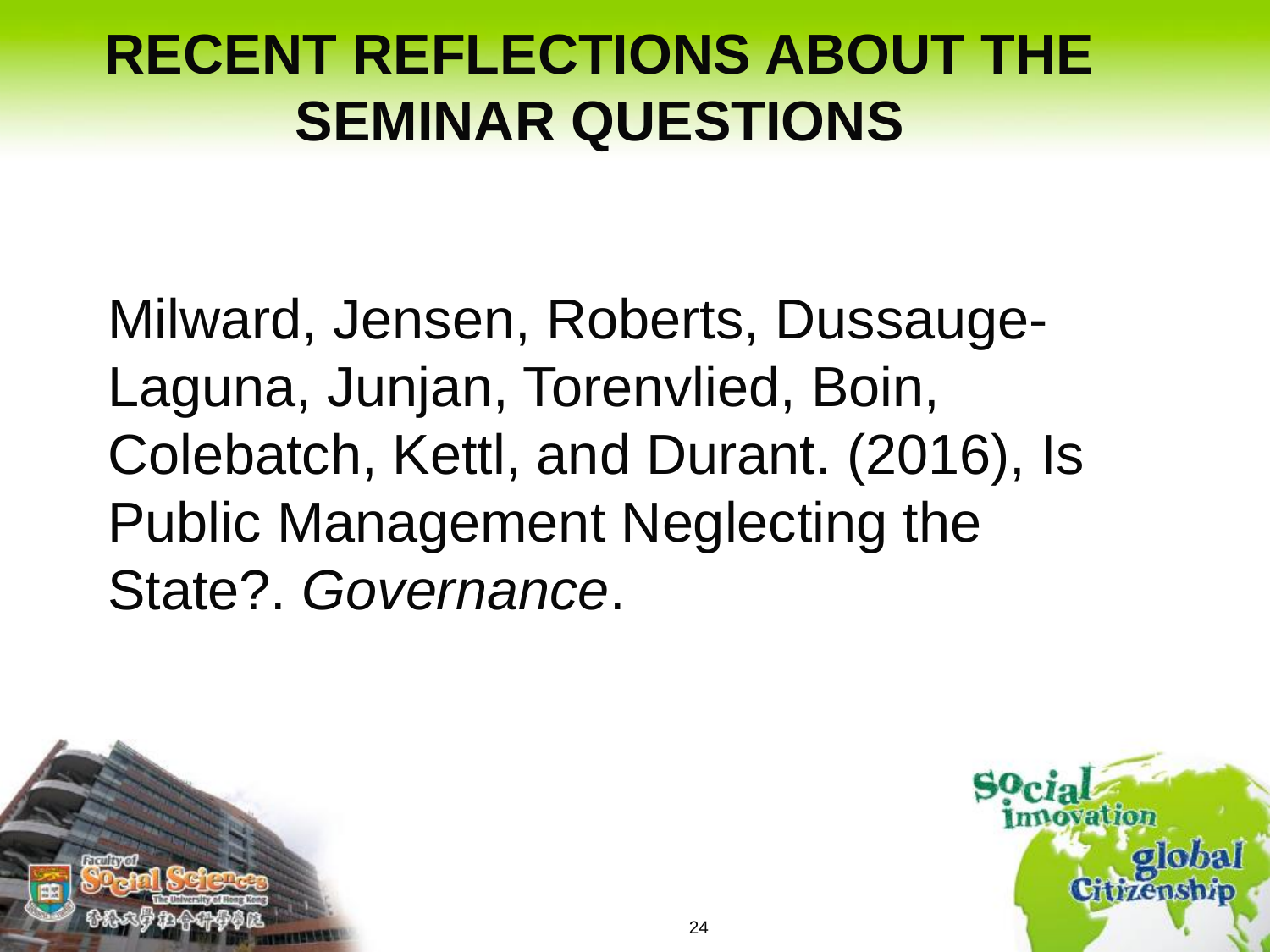

# RECENT REFLECTIONS ABOUT THE SEMINAR QUESTIONS
Milward, Jensen, Roberts, Dussauge-Laguna, Junjan, Torenvlied, Boin, Colebatch, Kettl, and Durant. (2016), Is Public Management Neglecting the State?. Governance.
24